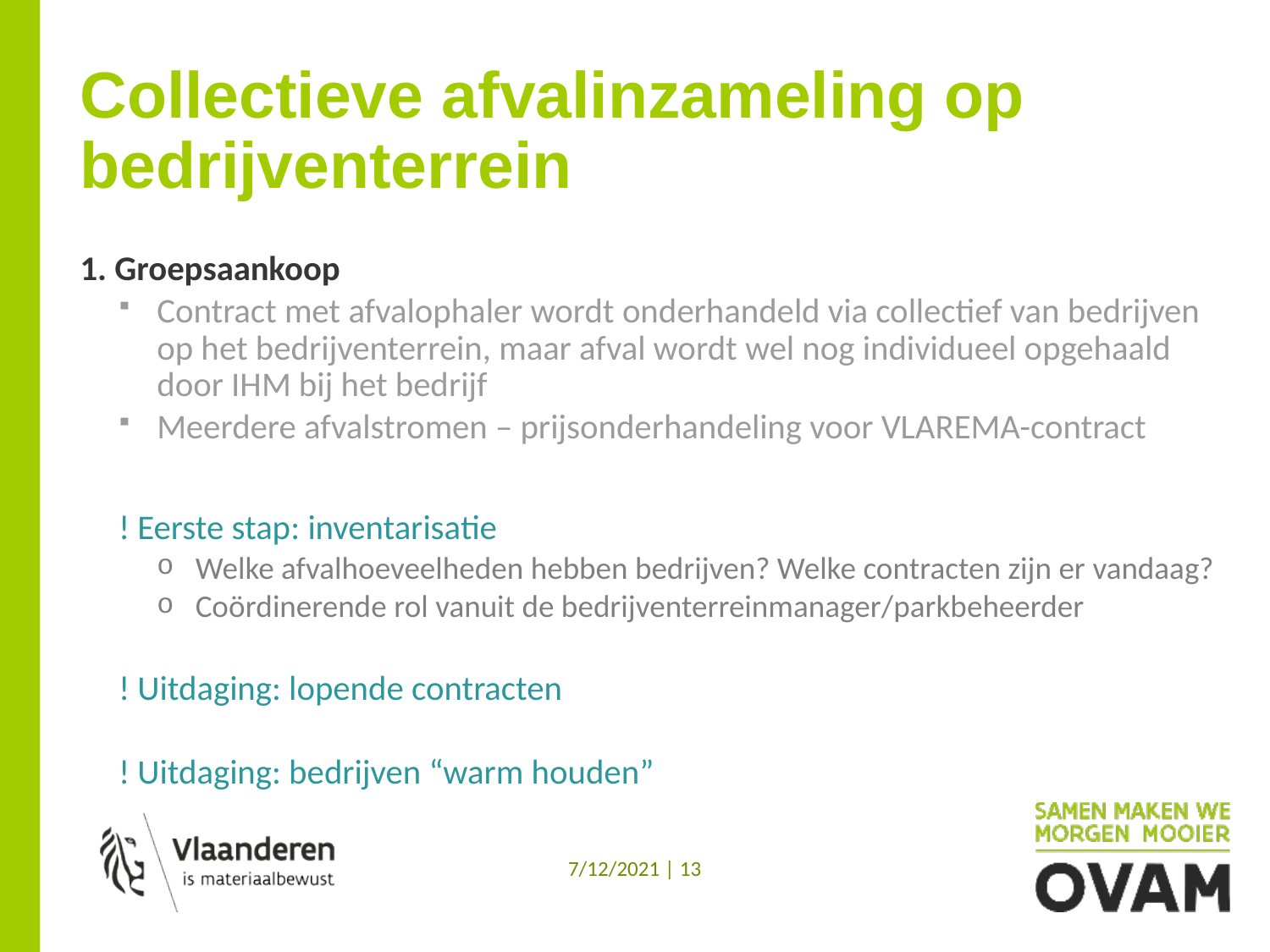

# Collectieve afvalinzameling op bedrijventerrein
1. Groepsaankoop
Contract met afvalophaler wordt onderhandeld via collectief van bedrijven op het bedrijventerrein, maar afval wordt wel nog individueel opgehaald door IHM bij het bedrijf
Meerdere afvalstromen – prijsonderhandeling voor VLAREMA-contract

! Eerste stap: inventarisatie
Welke afvalhoeveelheden hebben bedrijven? Welke contracten zijn er vandaag?
Coördinerende rol vanuit de bedrijventerreinmanager/parkbeheerder

! Uitdaging: lopende contracten

! Uitdaging: bedrijven “warm houden”

7/12/2021 | 13